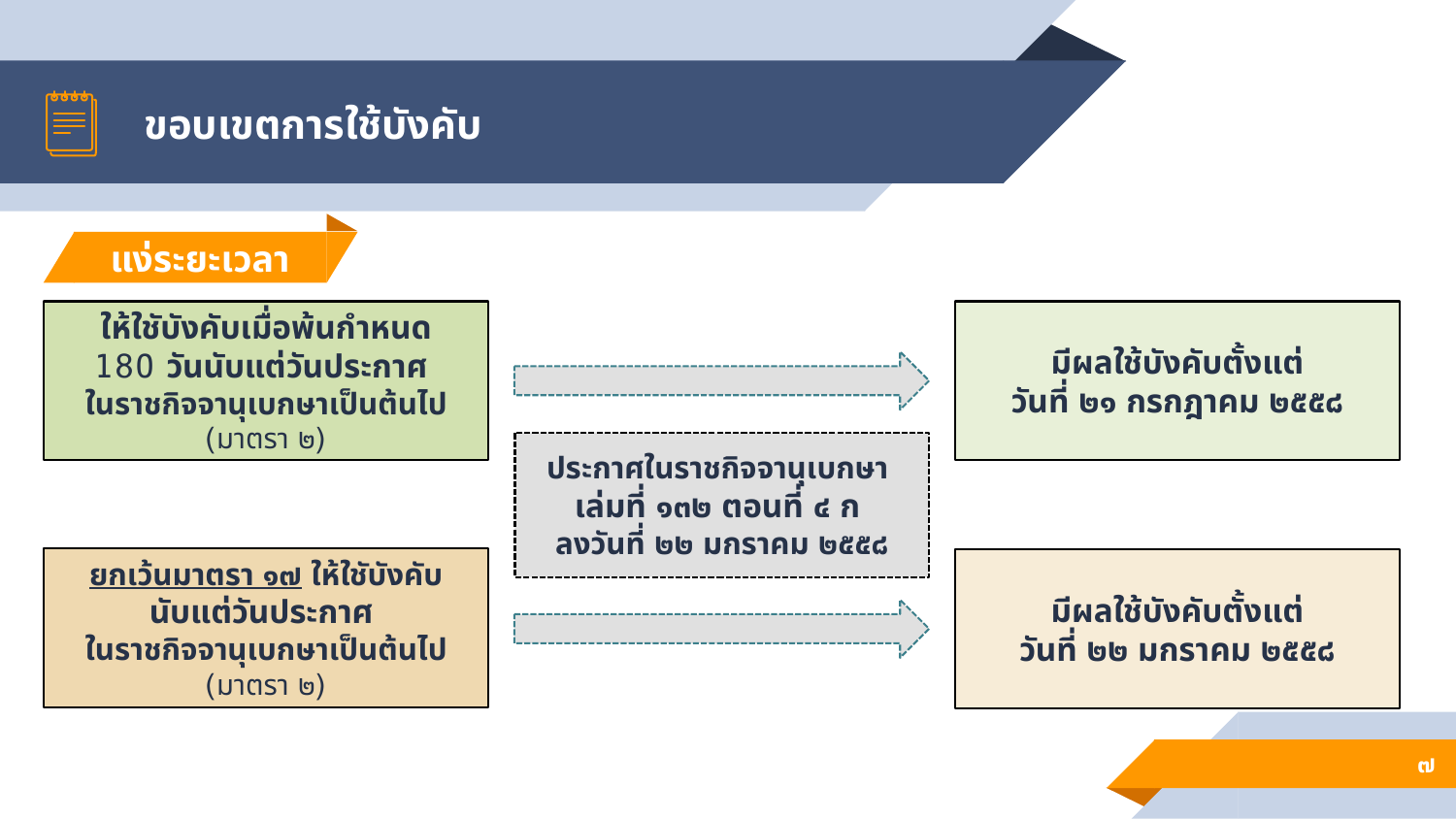

# ขอบเขตการใช้บังคับ

แง่ระยะเวลา

ให้ใชับังคับเมื่อพ้นกําหนด
180 วันนับแต่วันประกาศ
ในราชกิจจานุเบกษาเป็นต้นไป
(มาตรา ๒)
มีผลใช้บังคับตั้งแต่
วันที่ ๒๑ กรกฎาคม ๒๕๕๘

ประกาศในราชกิจจานุเบกษา
เล่มที่ ๑๓๒ ตอนที่ ๔ ก
ลงวันที่ ๒๒ มกราคม ๒๕๕๘
ยกเว้นมาตรา ๑๗ ให้ใชับังคับ
นับแต่วันประกาศ
ในราชกิจจานุเบกษาเป็นต้นไป
(มาตรา ๒)
มีผลใช้บังคับตั้งแต่
วันที่ ๒๒ มกราคม ๒๕๕๘

๗